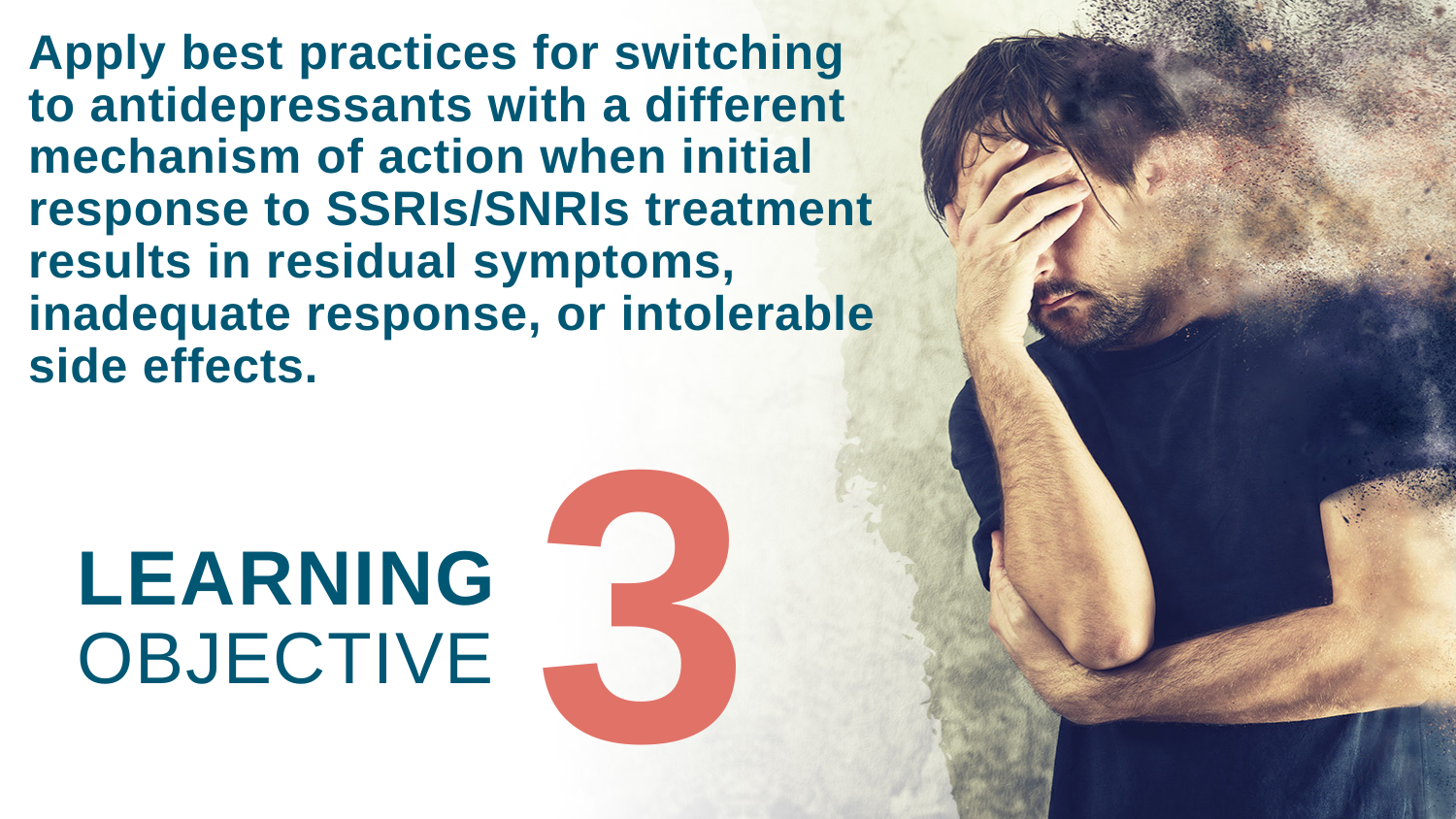

# Apply best practices for switching to antidepressants with a different mechanism of action when initial response to SSRIs/SNRIs treatment results in residual symptoms, inadequate response, or intolerable side effects.
3
LEARNING
OBJECTIVE